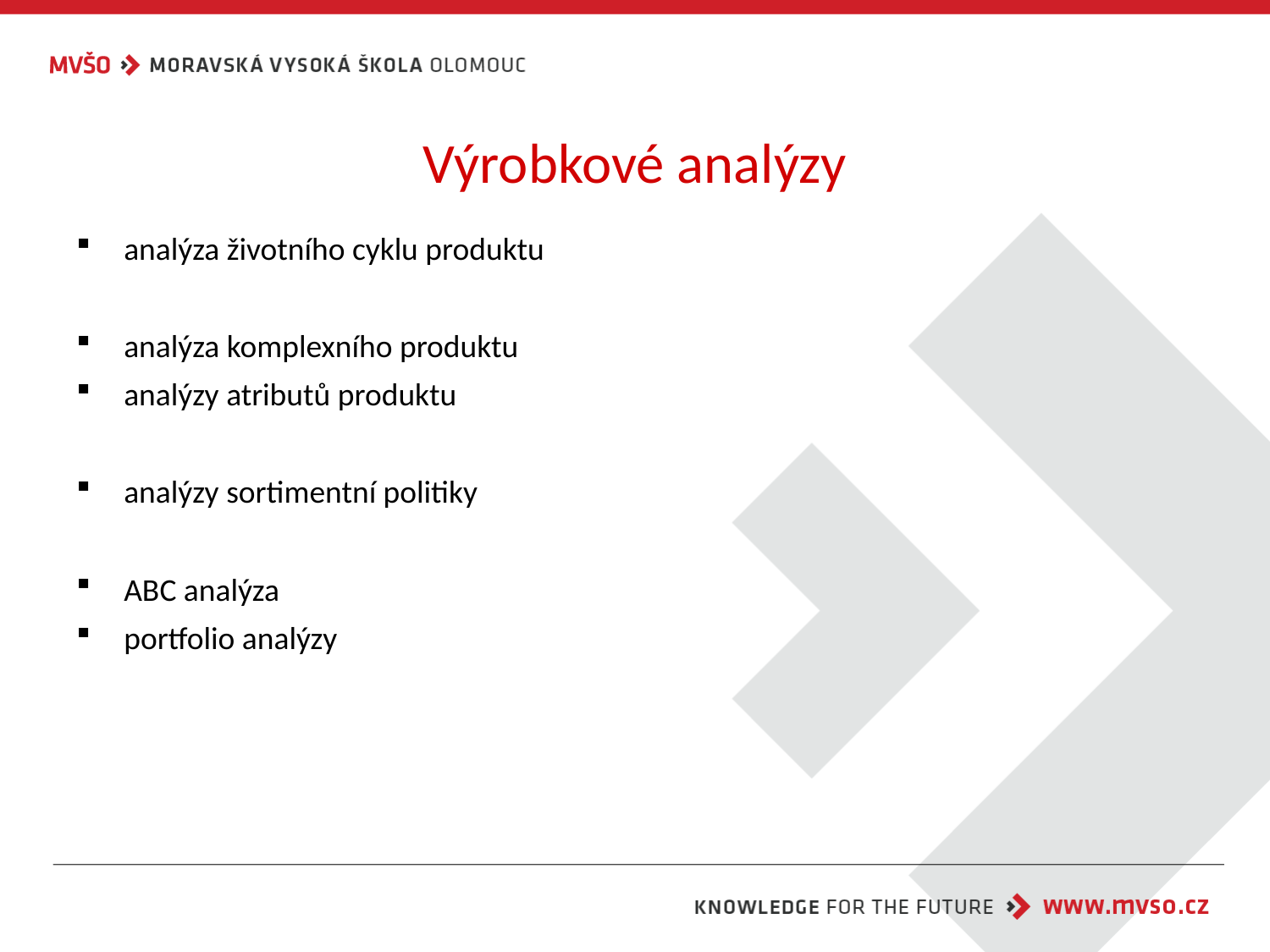

# Výrobkové analýzy
analýza životního cyklu produktu

analýza komplexního produktu
analýzy atributů produktu

analýzy sortimentní politiky

ABC analýza
portfolio analýzy